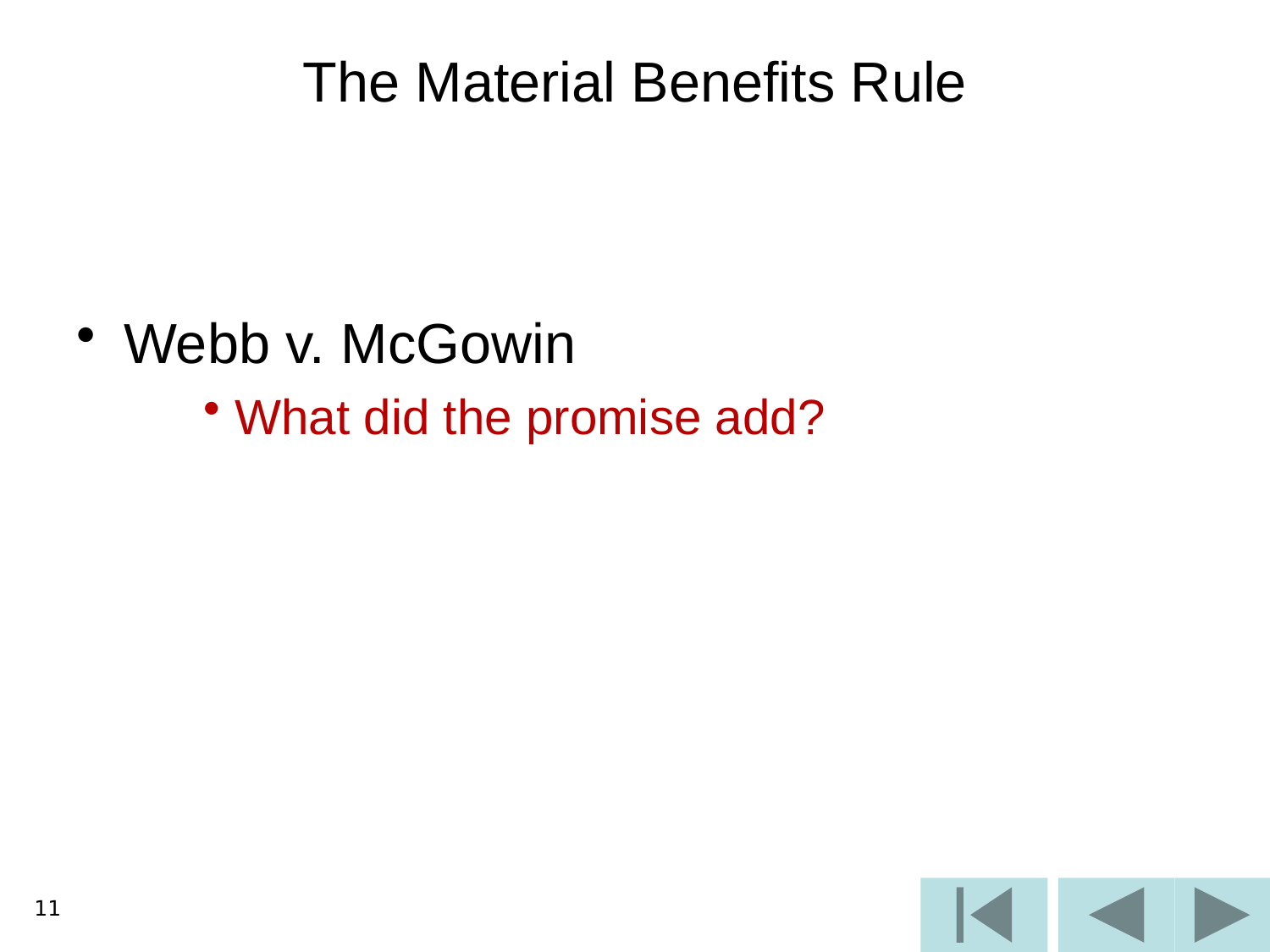

# The Material Benefits Rule

Webb v. McGowin
What did the promise add?

11